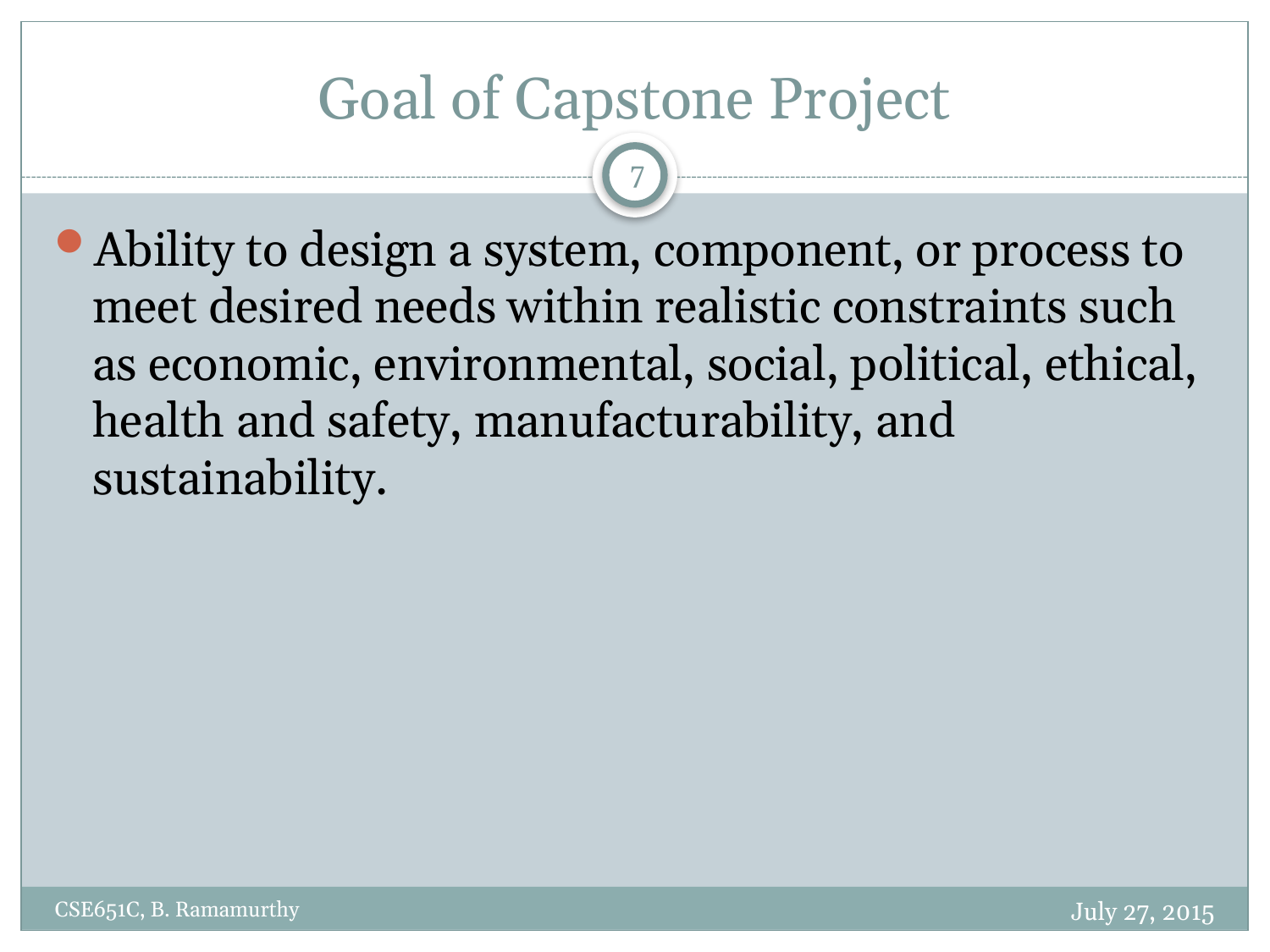

# Goal of Capstone Project
7
Ability to design a system, component, or process to meet desired needs within realistic constraints such as economic, environmental, social, political, ethical, health and safety, manufacturability, and sustainability.

July 27, 2015
CSE651C, B. Ramamurthy